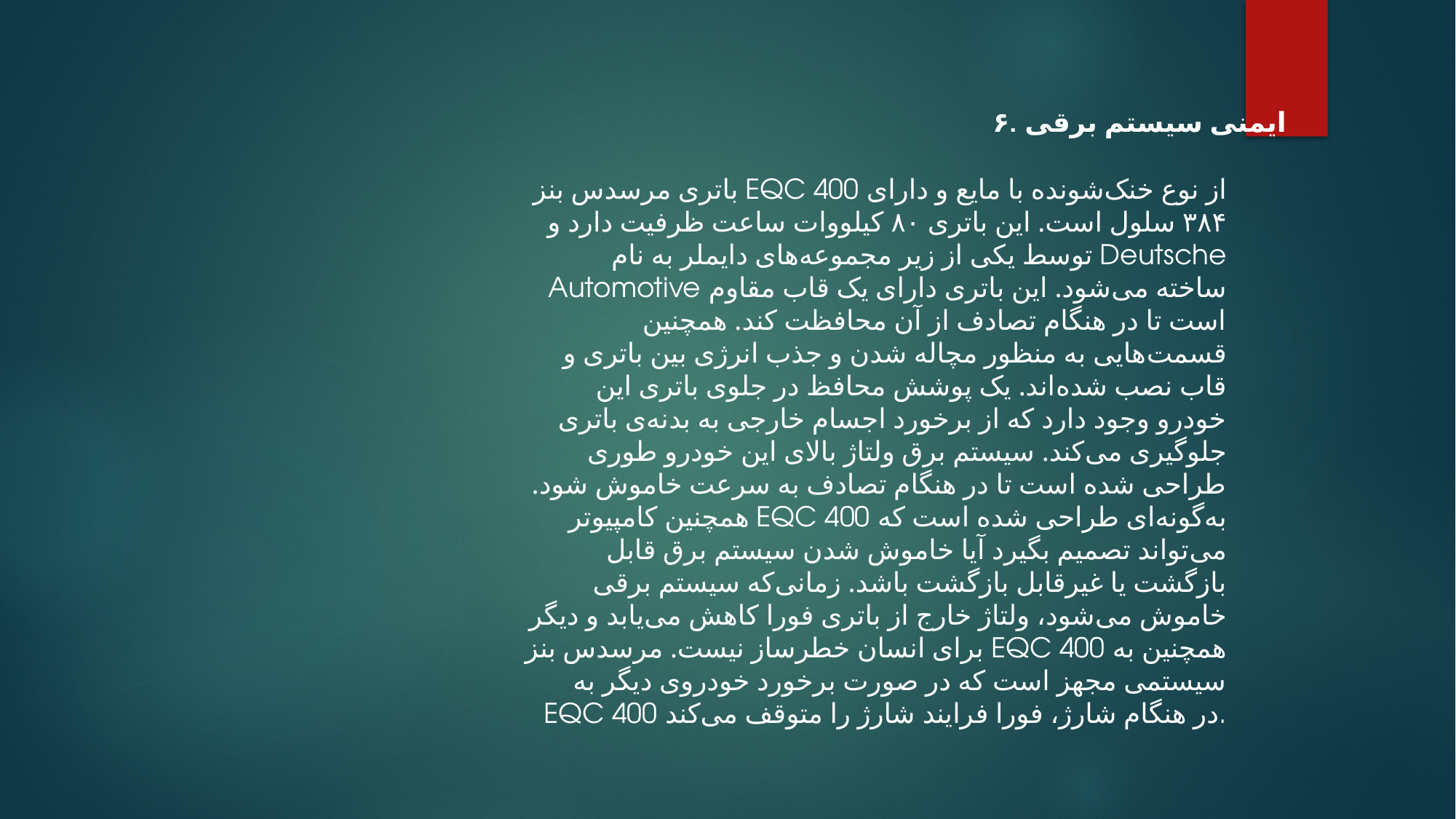

۶. ایمنی سیستم برقی
باتری مرسدس بنز EQC 400 از نوع خنک‌شونده با مایع و دارای ۳۸۴ سلول است. این باتری ۸۰ کیلووات ساعت ظرفیت دارد و توسط یکی از زیر مجموعه‌های دایملر به نام Deutsche Automotive ساخته می‌شود. این باتری دارای یک قاب مقاوم است تا در هنگام تصادف از آن محافظت کند. همچنین قسمت‌هایی به منظور مچاله شدن و جذب انرژی بین باتری و قاب نصب شده‌اند. یک پوشش محافظ در جلوی باتری این خودرو وجود دارد که از برخورد اجسام خارجی به بدنه‌ی باتری جلوگیری می‌کند. سیستم برق ولتاژ بالای این خودرو طوری طراحی شده است تا در هنگام تصادف به سرعت خاموش شود. همچنین کامپیوتر EQC 400 به‌گونه‌ای طراحی شده است که می‌تواند تصمیم بگیرد آیا خاموش شدن سیستم برق قابل بازگشت یا غیرقابل بازگشت باشد. زمانی‌که سیستم برقی خاموش می‌‌شود، ولتاژ خارج از باتری فورا کاهش می‌یابد و دیگر برای انسان خطرساز نیست. مرسدس بنز EQC 400 همچنین به سیستمی مجهز است که در صورت برخورد خودروی دیگر به EQC 400 در هنگام شارژ، فورا فرایند‌ شارژ را متوقف می‌کند.